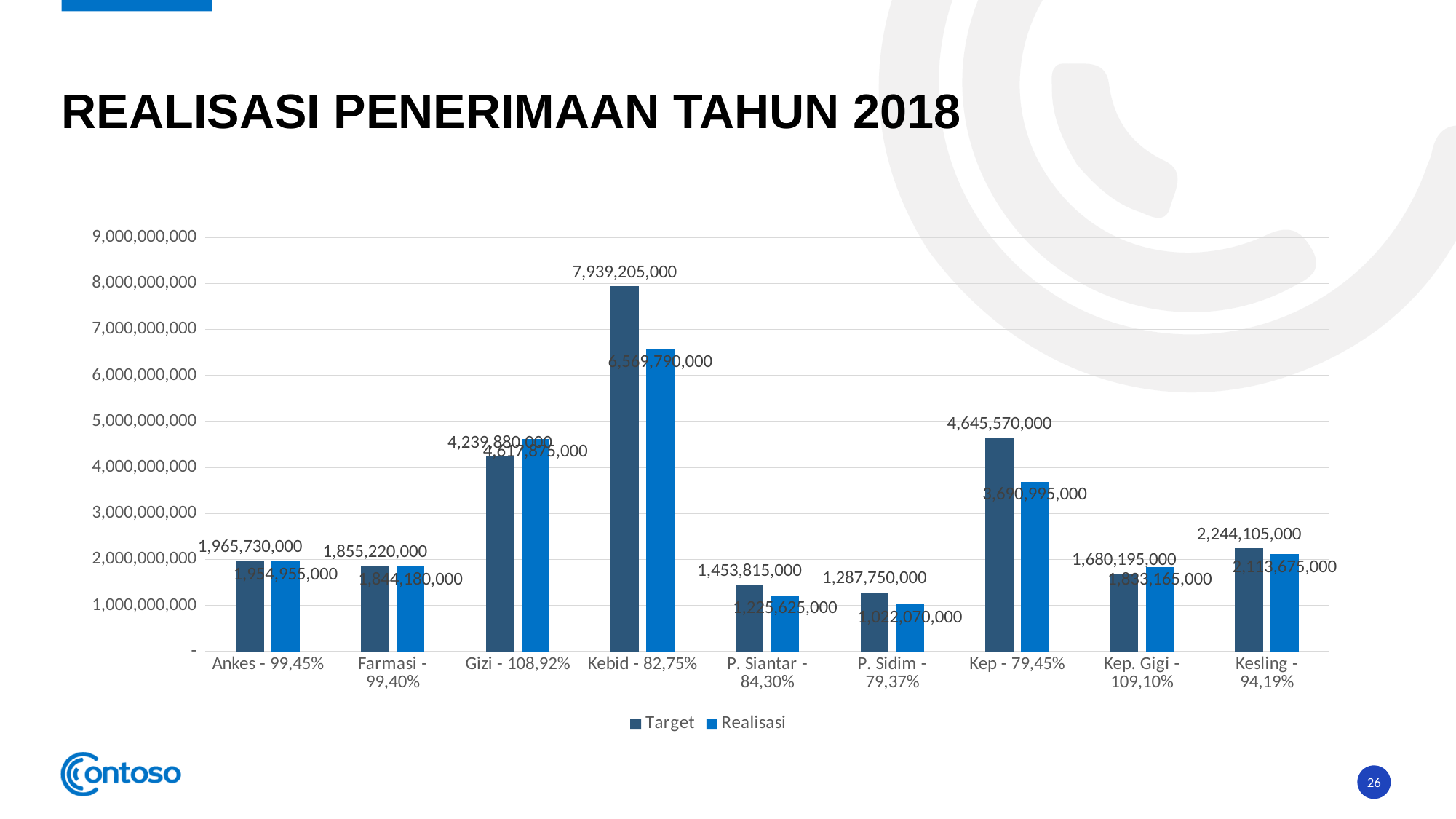

# Realisasi penerimaan tahun 2018

### Chart

| Category | Target | Realisasi |
|---|---|---|
| Ankes - 99,45% | 1965730000.0 | 1954955000.0 |
| Farmasi - 99,40% | 1855220000.0 | 1844180000.0 |
| Gizi - 108,92% | 4239880000.0 | 4617875000.0 |
| Kebid - 82,75% | 7939205000.0 | 6569790000.0 |
| P. Siantar - 84,30% | 1453815000.0 | 1225625000.0 |
| P. Sidim - 79,37% | 1287750000.0 | 1022070000.0 |
| Kep - 79,45% | 4645570000.0 | 3690995000.0 |
| Kep. Gigi - 109,10% | 1680195000.0 | 1833165000.0 |
| Kesling - 94,19% | 2244105000.0 | 2113675000.0 |
26